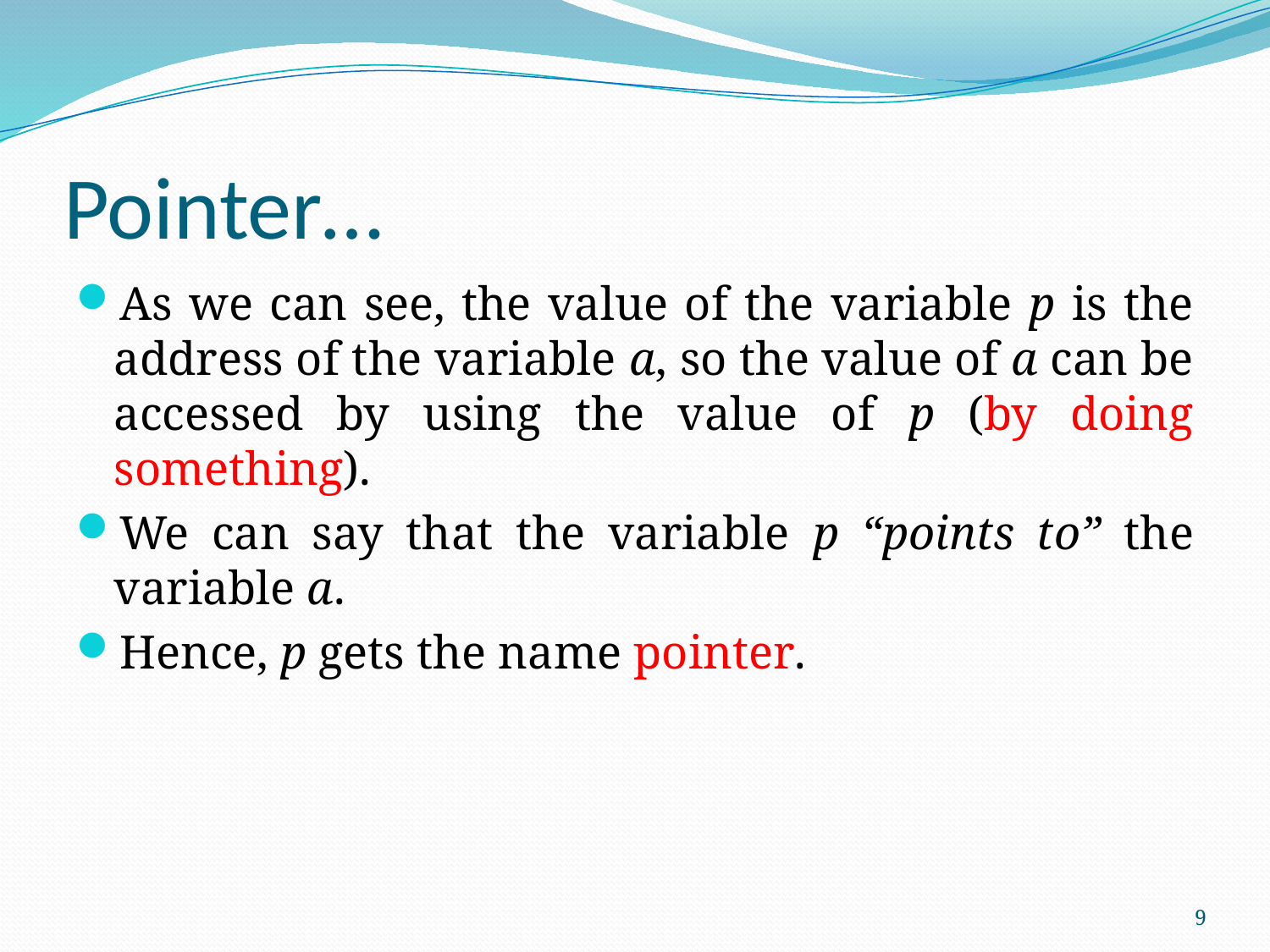

# Pointer…
As we can see, the value of the variable p is the address of the variable a, so the value of a can be accessed by using the value of p (by doing something).
We can say that the variable p “points to” the variable a.
Hence, p gets the name pointer.
9